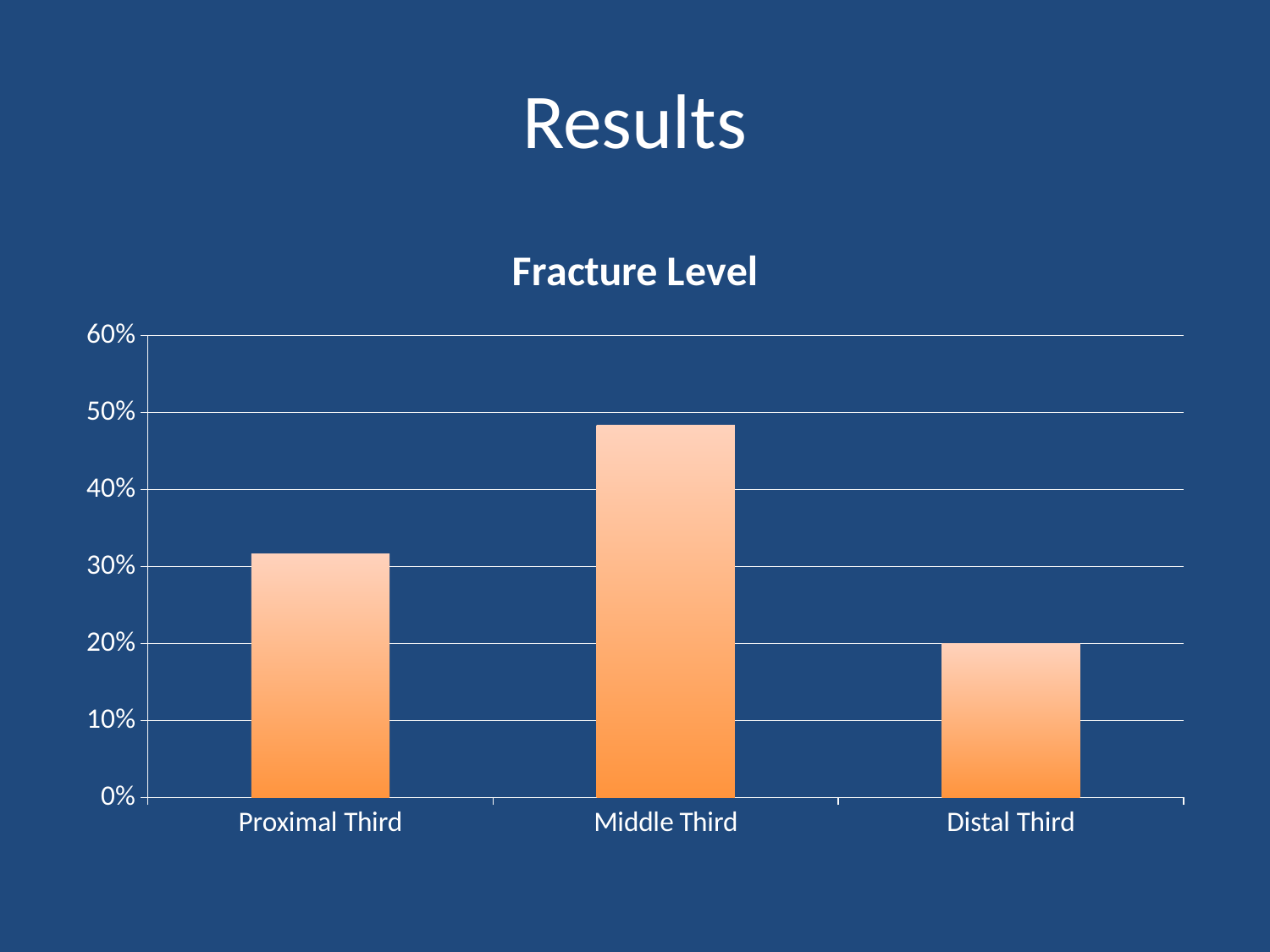

# Results

### Chart: Fracture Level

| Category | Range 3.6-15.7 12.7-71.5 Percent 74:26 59:41 |
|---|---|
| Proximal Third | 0.316666666666667 |
| Middle Third | 0.483333333333333 |
| Distal Third | 0.2 |